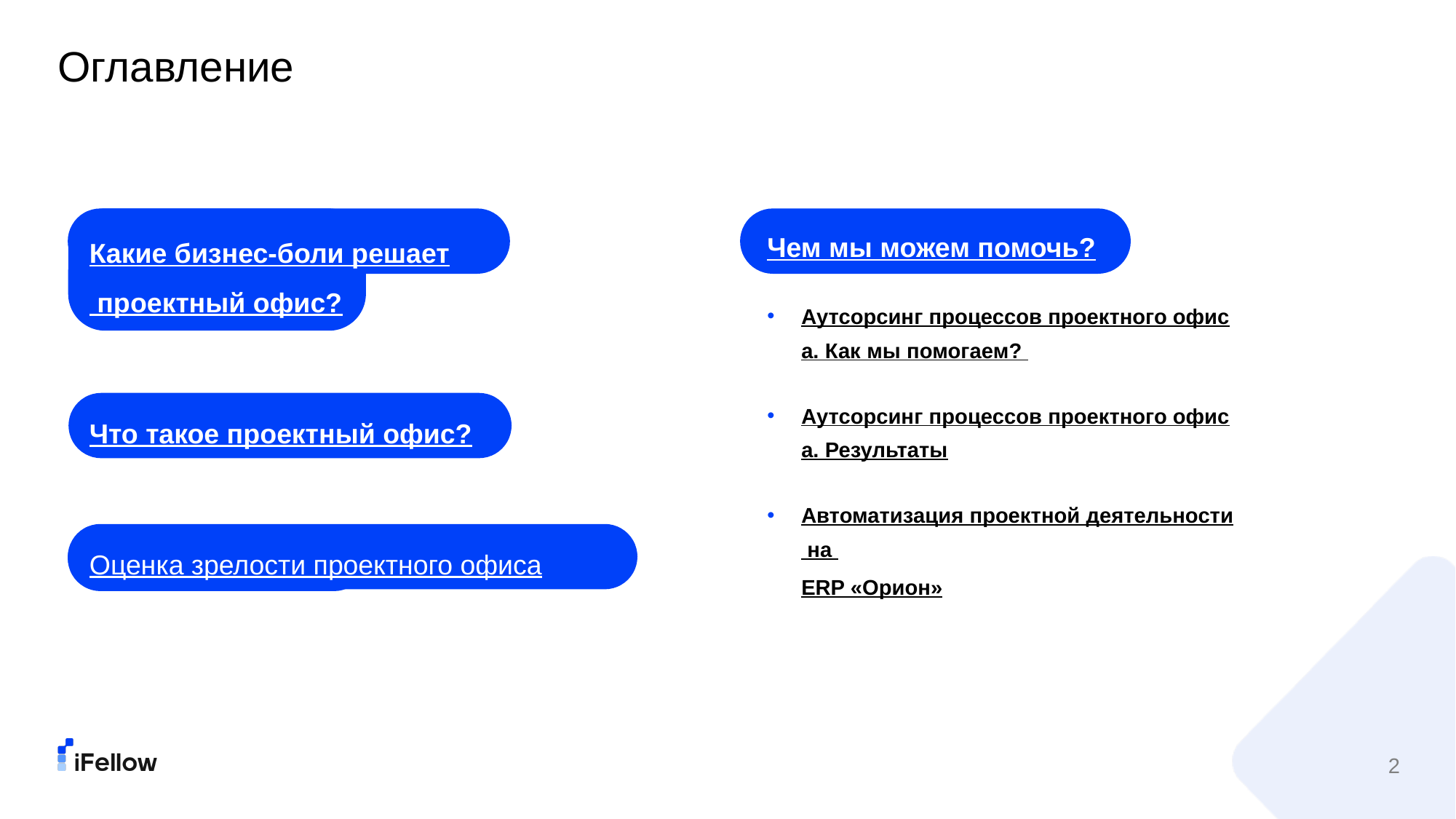

Оглавление
Какие бизнес-боли решает
 проектный офис?
Ч
Что такое проектный офис?

Оценка зрелости проектного офиса

Чем мы можем помочь?
Аутсорсинг процессов проектного офиса. Как мы помогаем?
Аутсорсинг процессов проектного офиса. Результаты
Автоматизация проектной деятельности на ERP «Орион»